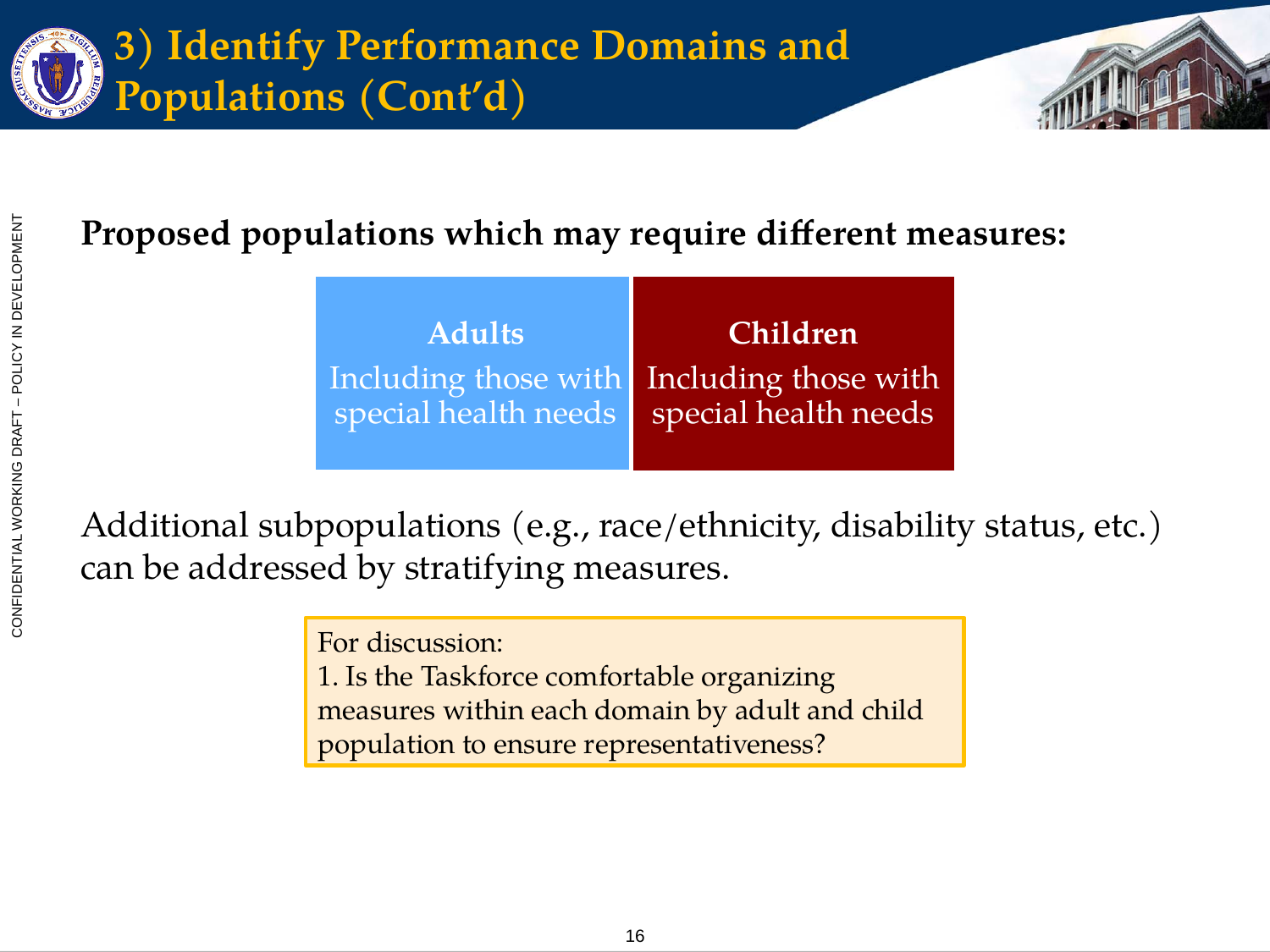

# 3) Identify Performance Domains and Populations (Cont’d)
Proposed populations which may require different measures:

Additional subpopulations (e.g., race/ethnicity, disability status, etc.) can be addressed by stratifying measures.
Adults
Including those with special health needs
Children
Including those with special health needs
For discussion:
1. Is the Taskforce comfortable organizing measures within each domain by adult and child population to ensure representativeness?